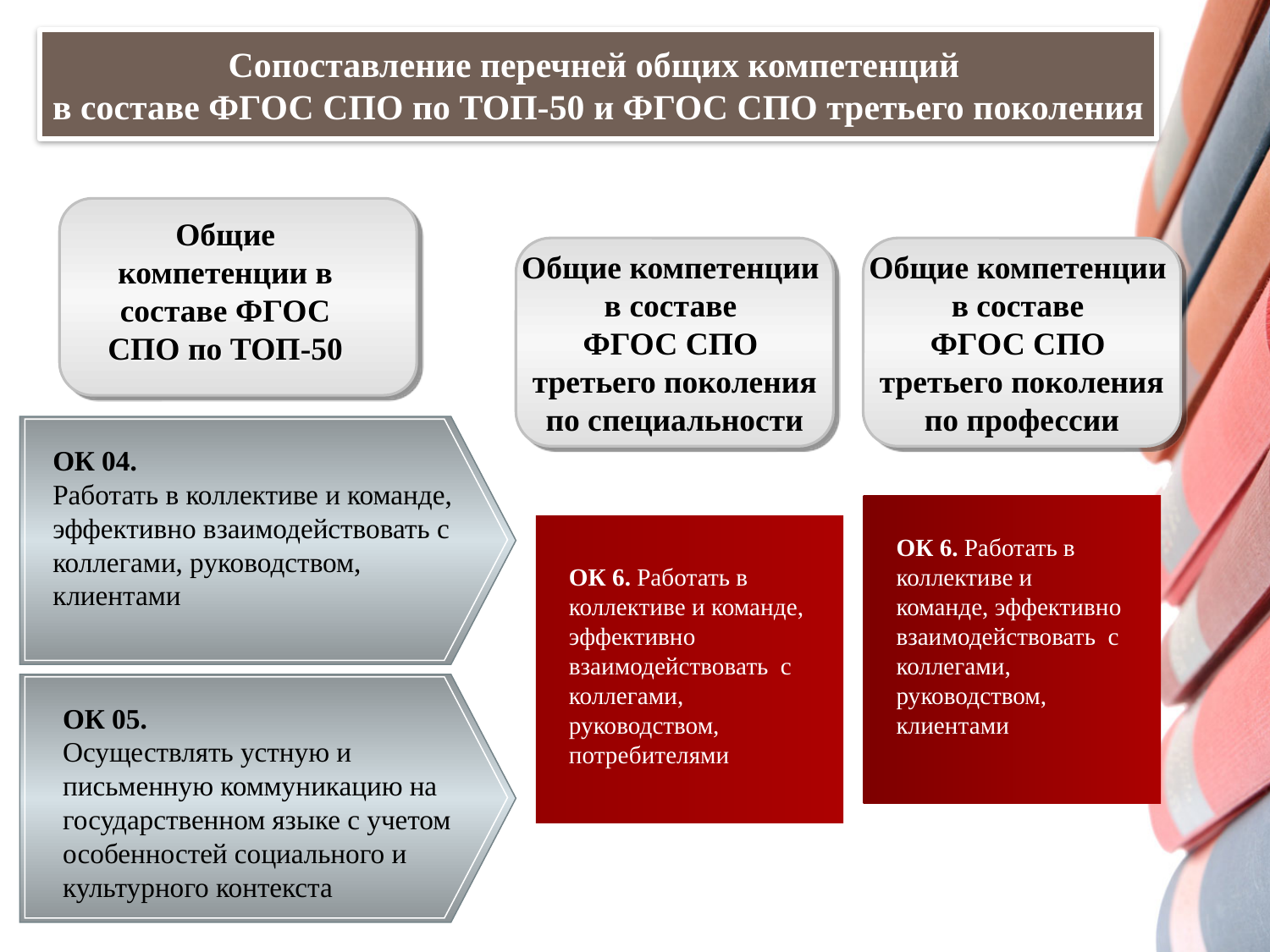

# Сопоставление перечней общих компетенций в составе ФГОС СПО по ТОП-50 и ФГОС СПО третьего поколения

Общие компетенции в составе ФГОС СПО по ТОП-50
Общие компетенции
в составе
ФГОС СПО
третьего поколения
по специальности
Общие компетенции
в составе
ФГОС СПО
третьего поколения
по профессии

ОК 04.
Работать в коллективе и команде, эффективно взаимодействовать с коллегами, руководством, клиентами

ОК 6. Работать в коллективе и команде, эффективно взаимодействовать  с коллегами, руководством, клиентами
ОК 6. Работать в коллективе и команде, эффективно взаимодействовать  с коллегами, руководством, потребителями

ОК 05.
Осуществлять устную и письменную коммуникацию на государственном языке с учетом особенностей социального и культурного контекста